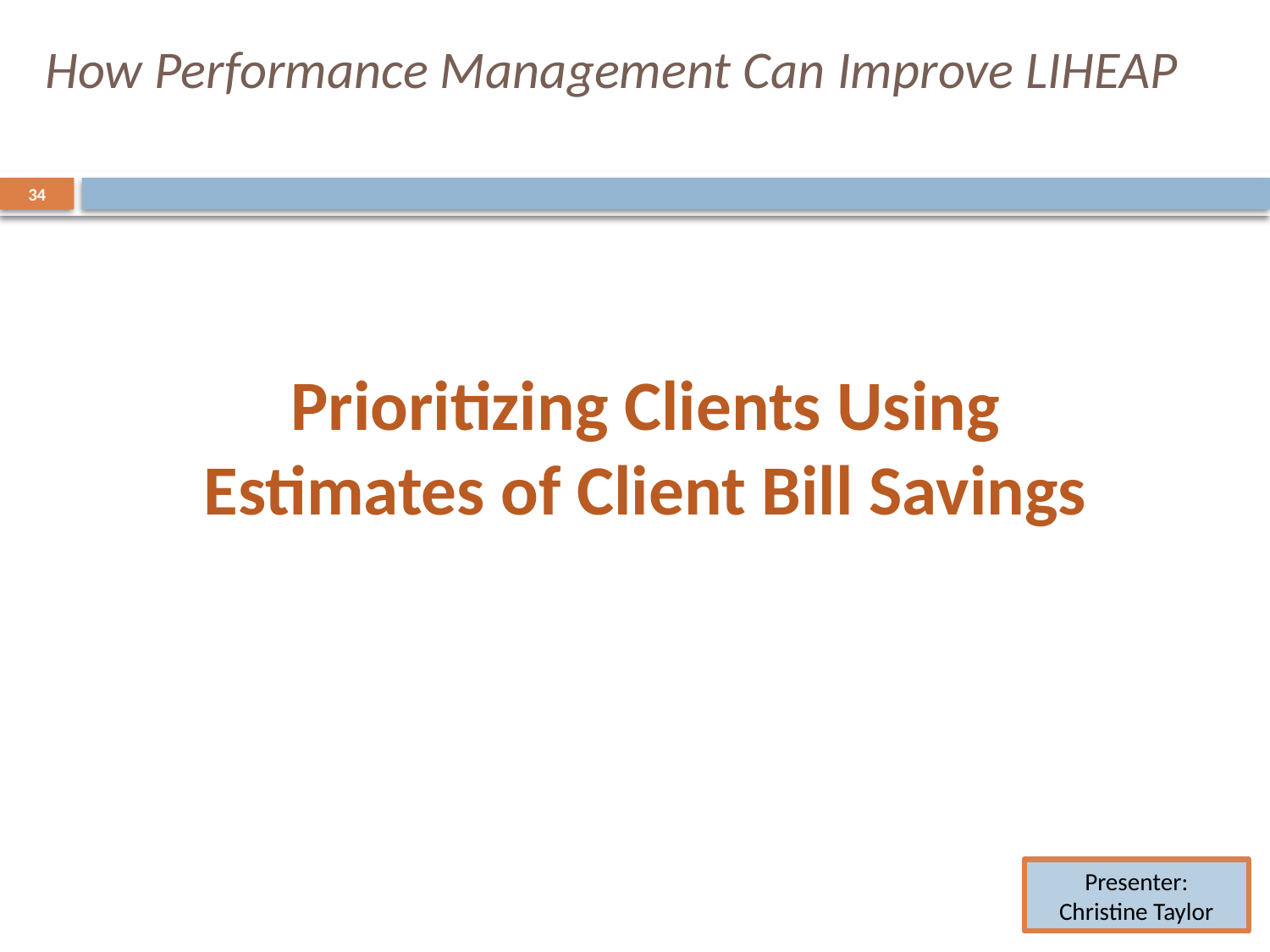

# How Performance Management Can Improve LIHEAP
34
Prioritizing Clients Using Estimates of Client Bill Savings
Presenter:
Christine Taylor